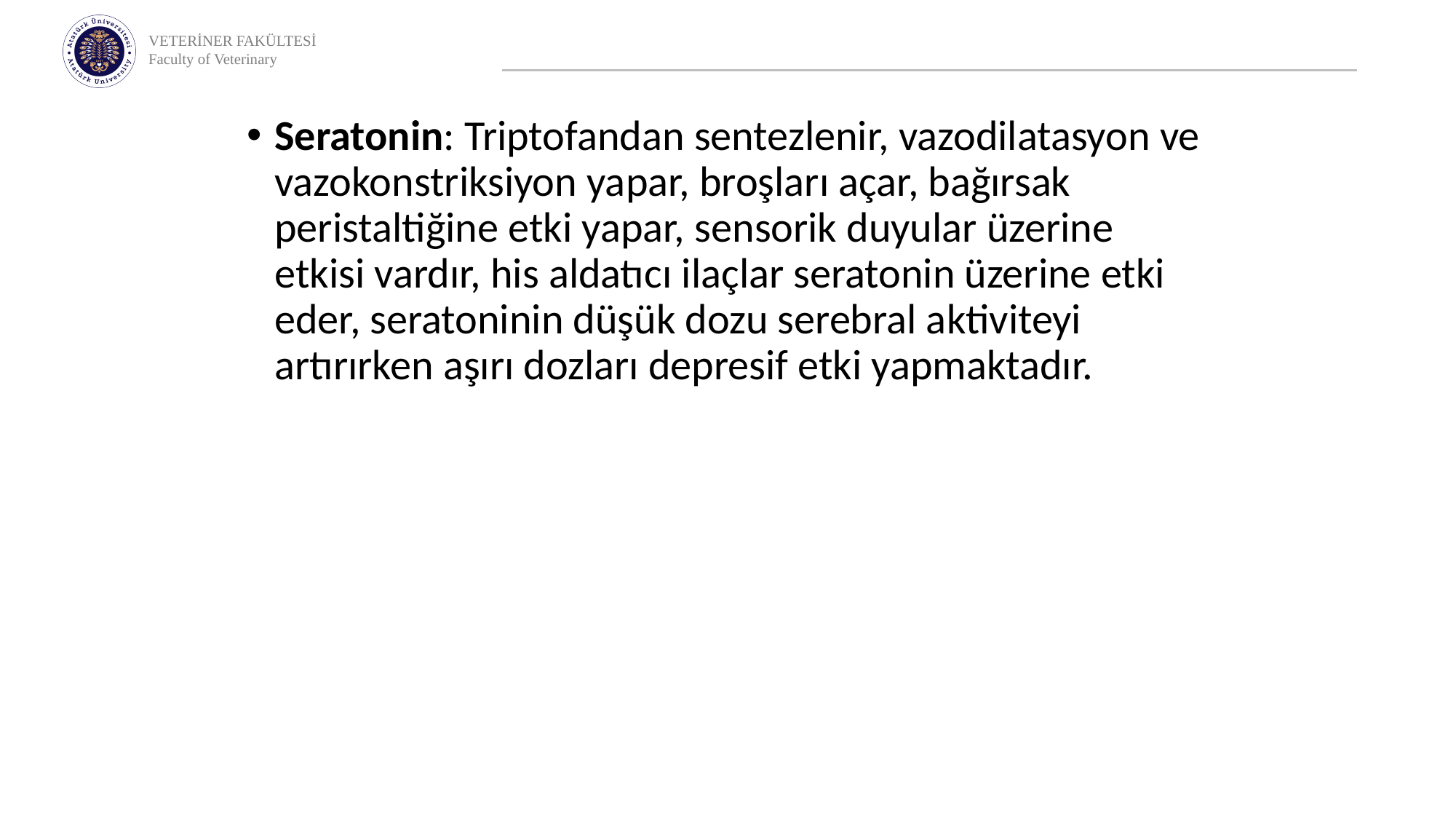

Seratonin: Triptofandan sentezlenir, vazodilatasyon ve vazokonstriksiyon yapar, broşları açar, bağırsak peristaltiğine etki yapar, sensorik duyular üzerine etkisi vardır, his aldatıcı ilaçlar seratonin üzerine etki eder, seratoninin düşük dozu serebral aktiviteyi artırırken aşırı dozları depresif etki yapmaktadır.